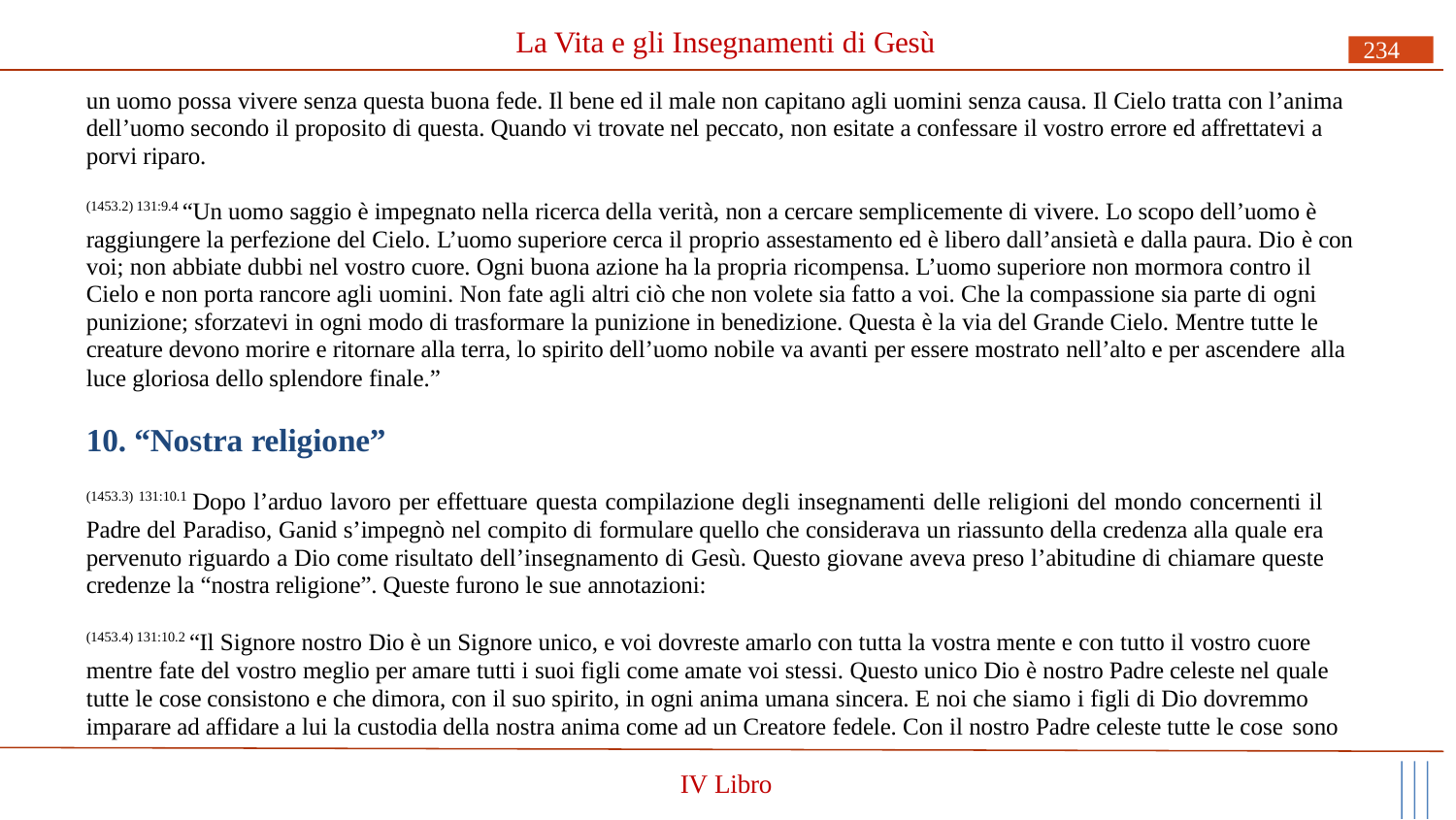

# La Vita e gli Insegnamenti di Gesù
234

un uomo possa vivere senza questa buona fede. Il bene ed il male non capitano agli uomini senza causa. Il Cielo tratta con l’anima  dell’uomo secondo il proposito di questa. Quando vi trovate nel peccato, non esitate a confessare il vostro errore ed affrettatevi a  porvi riparo.

(1453.2) 131:9.4 “Un uomo saggio è impegnato nella ricerca della verità, non a cercare semplicemente di vivere. Lo scopo dell’uomo è  raggiungere la perfezione del Cielo. L’uomo superiore cerca il proprio assestamento ed è libero dall’ansietà e dalla paura. Dio è con  voi; non abbiate dubbi nel vostro cuore. Ogni buona azione ha la propria ricompensa. L’uomo superiore non mormora contro il  Cielo e non porta rancore agli uomini. Non fate agli altri ciò che non volete sia fatto a voi. Che la compassione sia parte di ogni  punizione; sforzatevi in ogni modo di trasformare la punizione in benedizione. Questa è la via del Grande Cielo. Mentre tutte le  creature devono morire e ritornare alla terra, lo spirito dell’uomo nobile va avanti per essere mostrato nell’alto e per ascendere alla
luce gloriosa dello splendore finale.”

10. “Nostra religione”
(1453.3) 131:10.1 Dopo l’arduo lavoro per effettuare questa compilazione degli insegnamenti delle religioni del mondo concernenti il  Padre del Paradiso, Ganid s’impegnò nel compito di formulare quello che considerava un riassunto della credenza alla quale era  pervenuto riguardo a Dio come risultato dell’insegnamento di Gesù. Questo giovane aveva preso l’abitudine di chiamare queste  credenze la “nostra religione”. Queste furono le sue annotazioni:

(1453.4) 131:10.2 “Il Signore nostro Dio è un Signore unico, e voi dovreste amarlo con tutta la vostra mente e con tutto il vostro cuore  mentre fate del vostro meglio per amare tutti i suoi figli come amate voi stessi. Questo unico Dio è nostro Padre celeste nel quale  tutte le cose consistono e che dimora, con il suo spirito, in ogni anima umana sincera. E noi che siamo i figli di Dio dovremmo  imparare ad affidare a lui la custodia della nostra anima come ad un Creatore fedele. Con il nostro Padre celeste tutte le cose sono

IV Libro